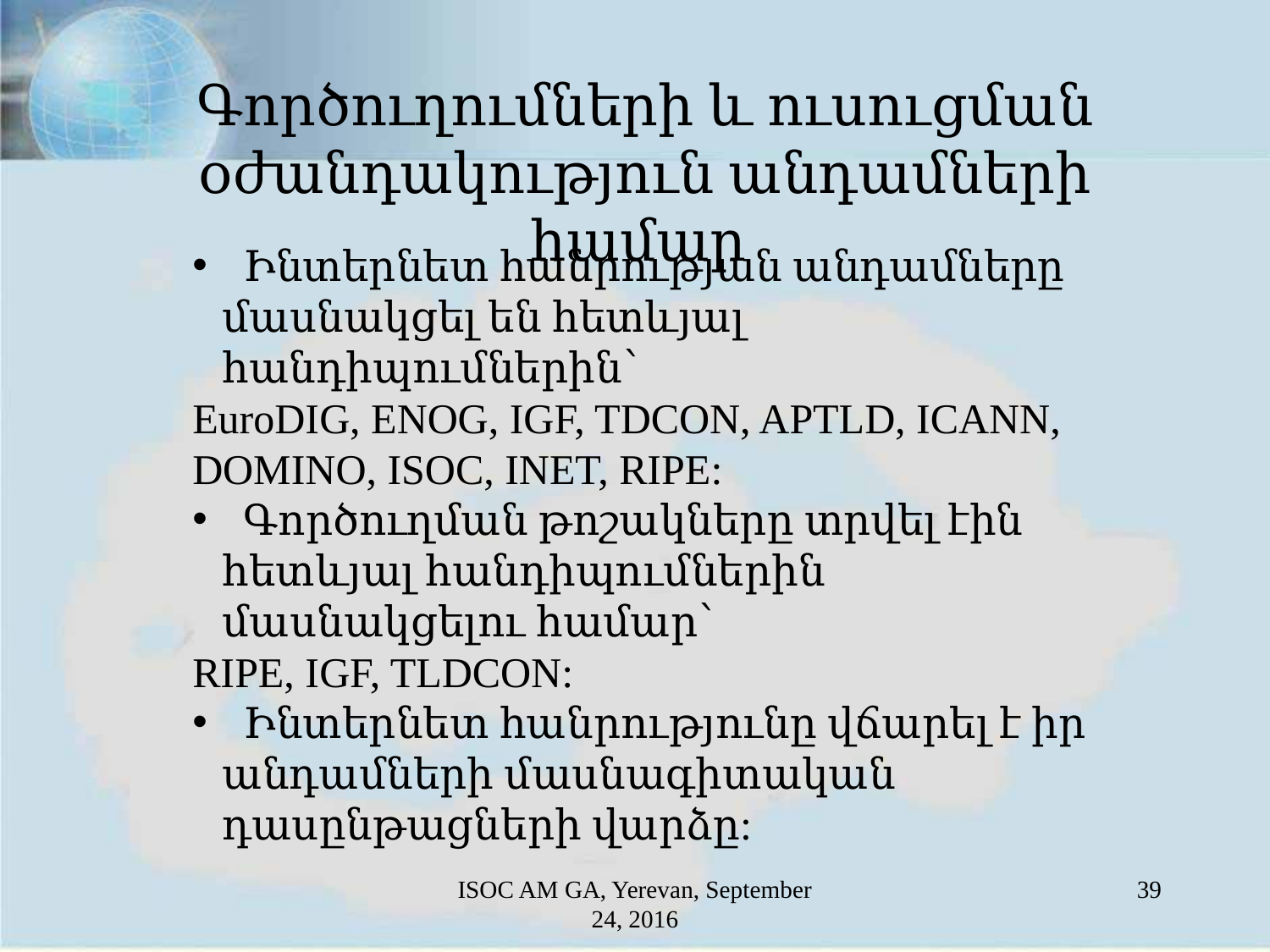

Գործուղումների և ուսուցման օժանդակություն անդամների համար
  Ինտերնետ հանրության անդամները մասնակցել են հետևյալ հանդիպումներին՝
EuroDIG, ENOG, IGF, TDCON, APTLD, ICANN, DOMINO, ISOC, INET, RIPE:
  Գործուղման թոշակները տրվել էին հետևյալ հանդիպումներին մասնակցելու համար՝
RIPE, IGF, TLDCON:
  Ինտերնետ հանրությունը վճարել է իր անդամների մասնագիտական դասընթացների վարձը:
ISOC AM GA, Yerevan, September 24, 2016
39